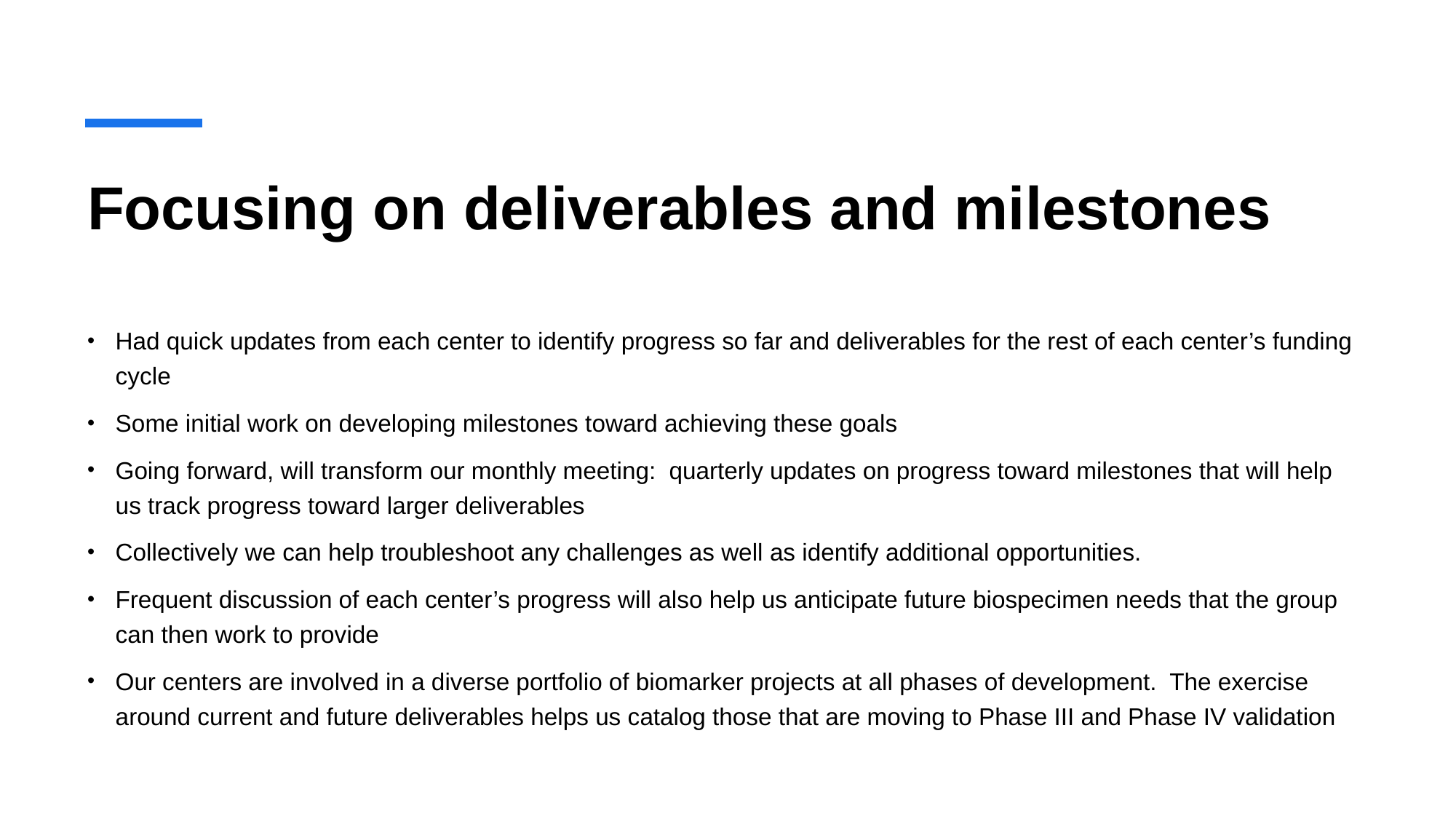

# Focusing on deliverables and milestones
Had quick updates from each center to identify progress so far and deliverables for the rest of each center’s funding cycle
Some initial work on developing milestones toward achieving these goals
Going forward, will transform our monthly meeting:  quarterly updates on progress toward milestones that will help us track progress toward larger deliverables
Collectively we can help troubleshoot any challenges as well as identify additional opportunities.
Frequent discussion of each center’s progress will also help us anticipate future biospecimen needs that the group can then work to provide
Our centers are involved in a diverse portfolio of biomarker projects at all phases of development.  The exercise around current and future deliverables helps us catalog those that are moving to Phase III and Phase IV validation